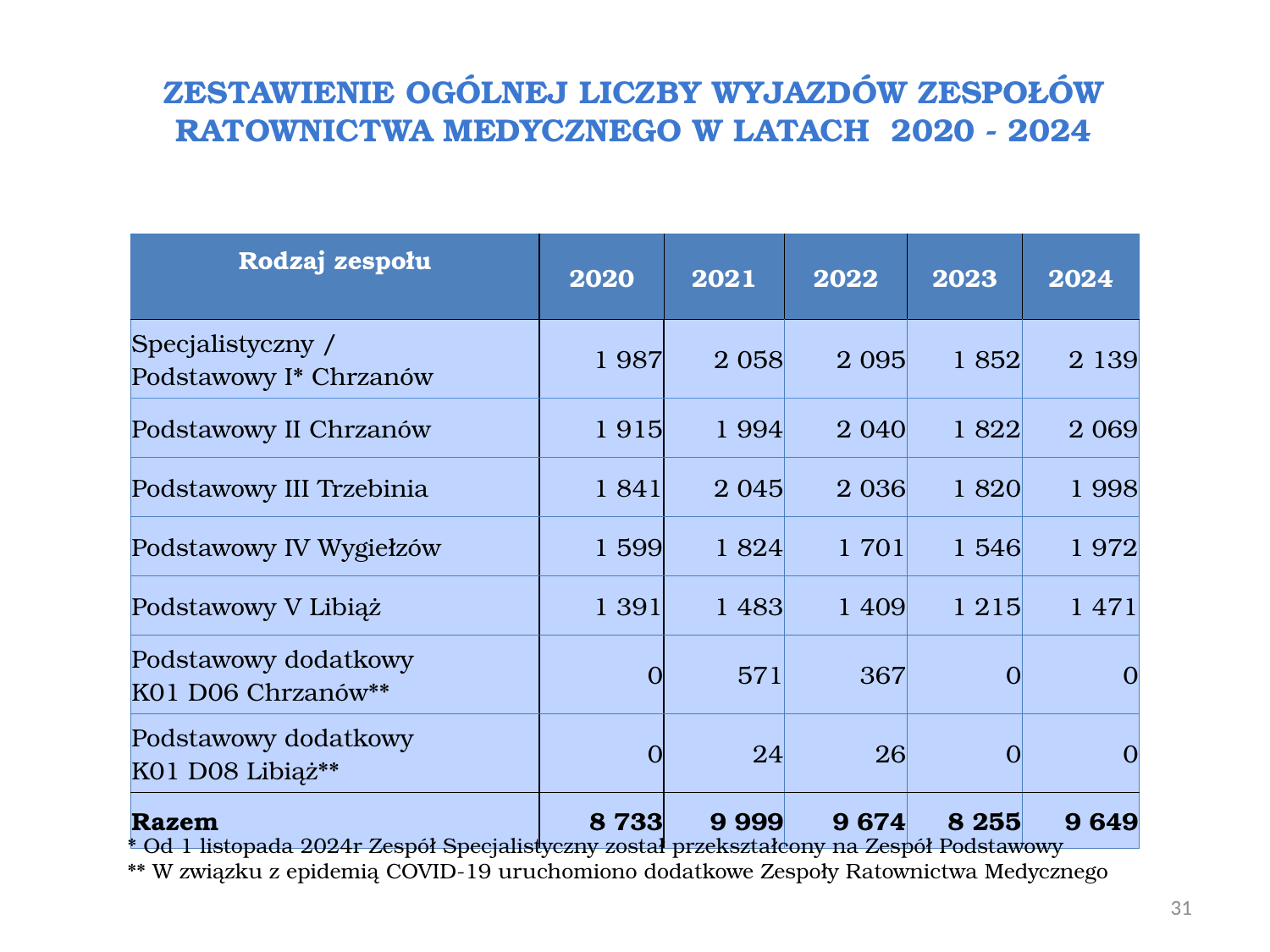

ZESTAWIENIE OGÓLNEJ LICZBY WYJAZDÓW ZESPOŁÓW RATOWNICTWA MEDYCZNEGO W LATACH  2020 - 2024
| Rodzaj zespołu | 2020 | 2021 | 2022 | 2023 | 2024 |
| --- | --- | --- | --- | --- | --- |
| Specjalistyczny / Podstawowy I\* Chrzanów | 1 987 | 2 058 | 2 095 | 1 852 | 2 139 |
| Podstawowy II Chrzanów | 1 915 | 1 994 | 2 040 | 1 822 | 2 069 |
| Podstawowy III Trzebinia | 1 841 | 2 045 | 2 036 | 1 820 | 1 998 |
| Podstawowy IV Wygiełzów | 1 599 | 1 824 | 1 701 | 1 546 | 1 972 |
| Podstawowy V Libiąż | 1 391 | 1 483 | 1 409 | 1 215 | 1 471 |
| Podstawowy dodatkowy K01 D06 Chrzanów\*\* | 0 | 571 | 367 | 0 | 0 |
| Podstawowy dodatkowy K01 D08 Libiąż\*\* | 0 | 24 | 26 | 0 | 0 |
| Razem | 8 733 | 9 999 | 9 674 | 8 255 | 9 649 |
* Od 1 listopada 2024r Zespół Specjalistyczny został przekształcony na Zespół Podstawowy
** W związku z epidemią COVID-19 uruchomiono dodatkowe Zespoły Ratownictwa Medycznego
31